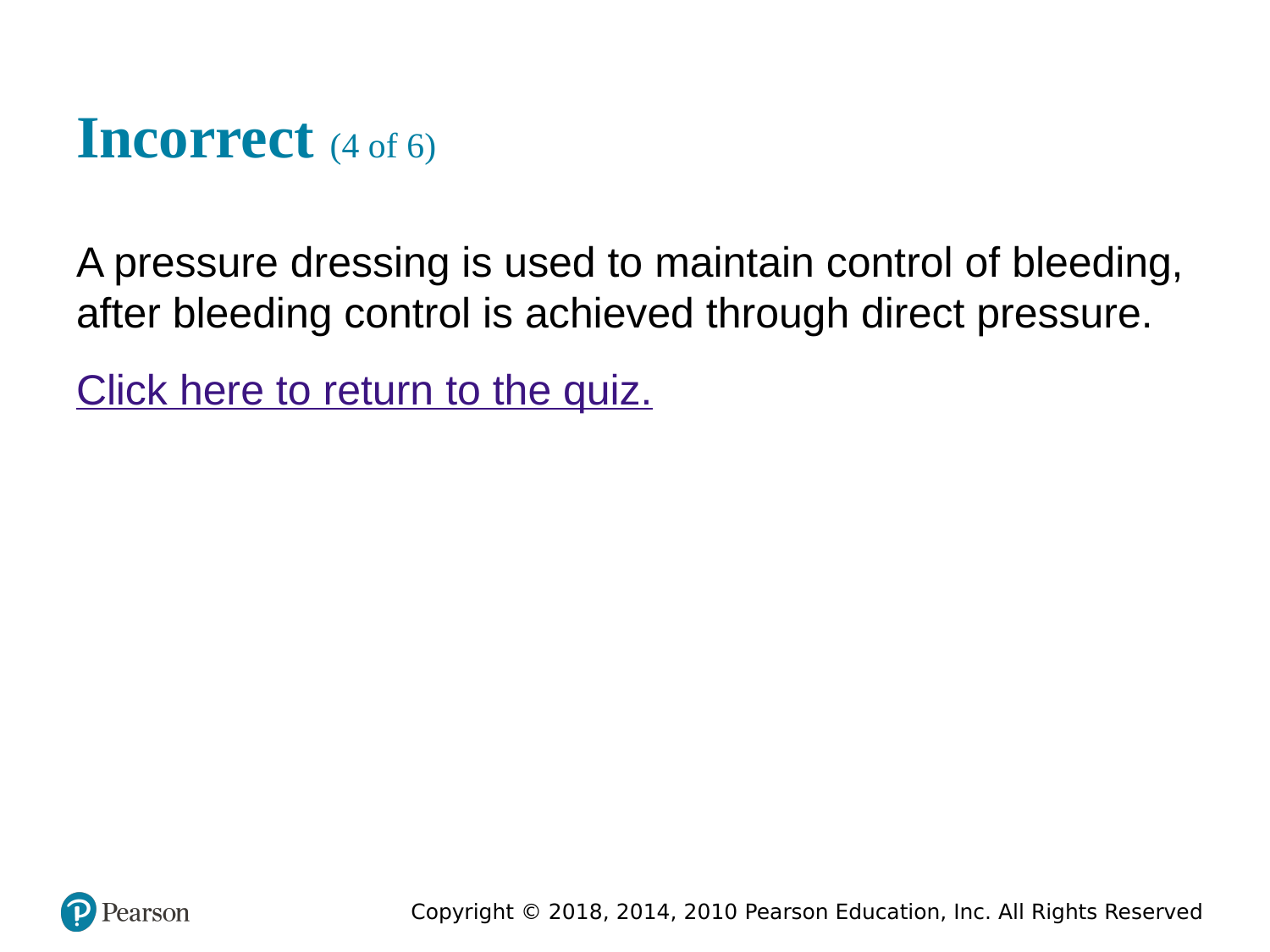

# Incorrect (4 of 6)
A pressure dressing is used to maintain control of bleeding, after bleeding control is achieved through direct pressure.
Click here to return to the quiz.